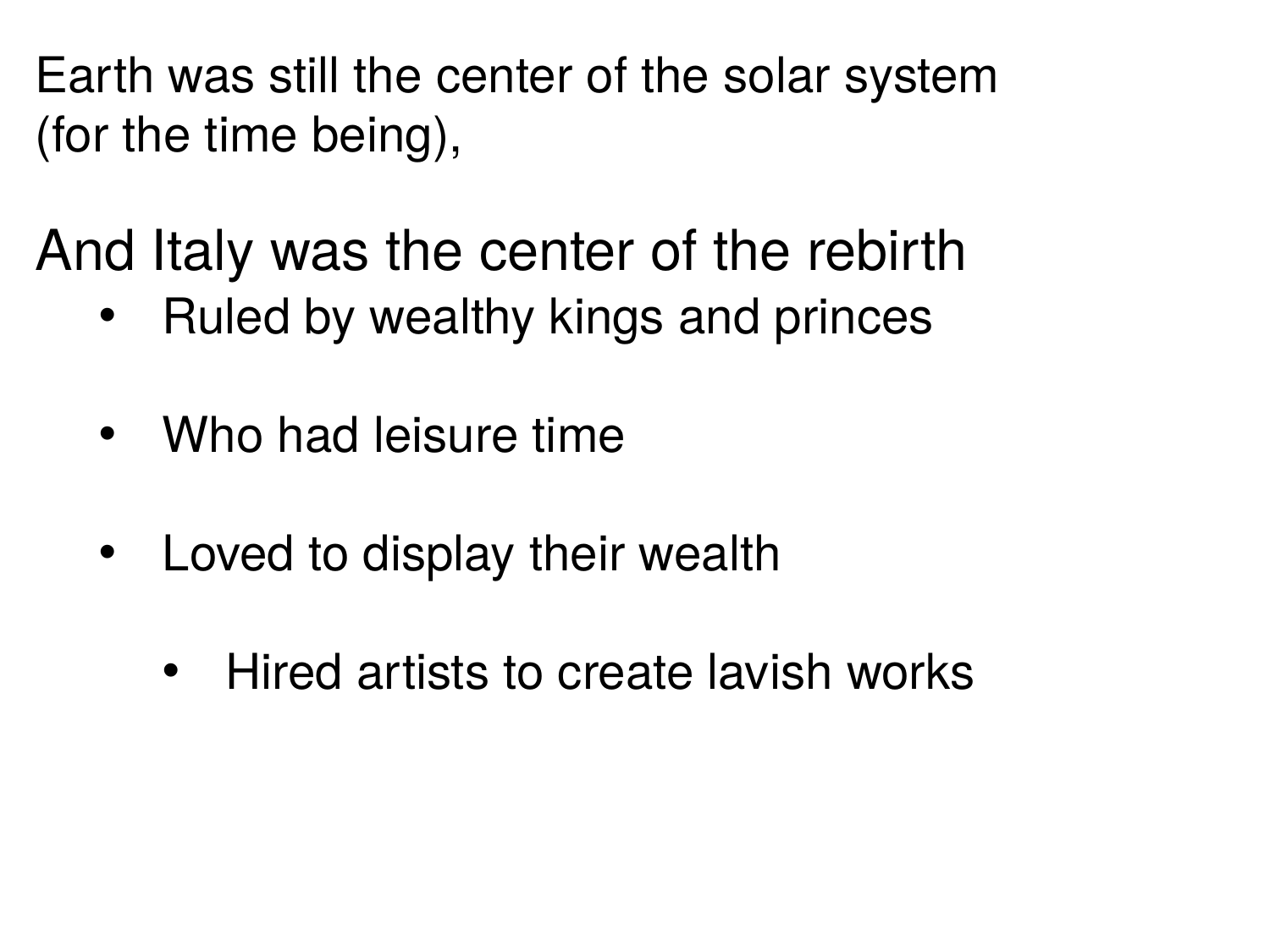

Earth was still the center of the solar system
(for the time being),

And Italy was the center of the rebirth
Ruled by wealthy kings and princes
Who had leisure time
Loved to display their wealth
Hired artists to create lavish works